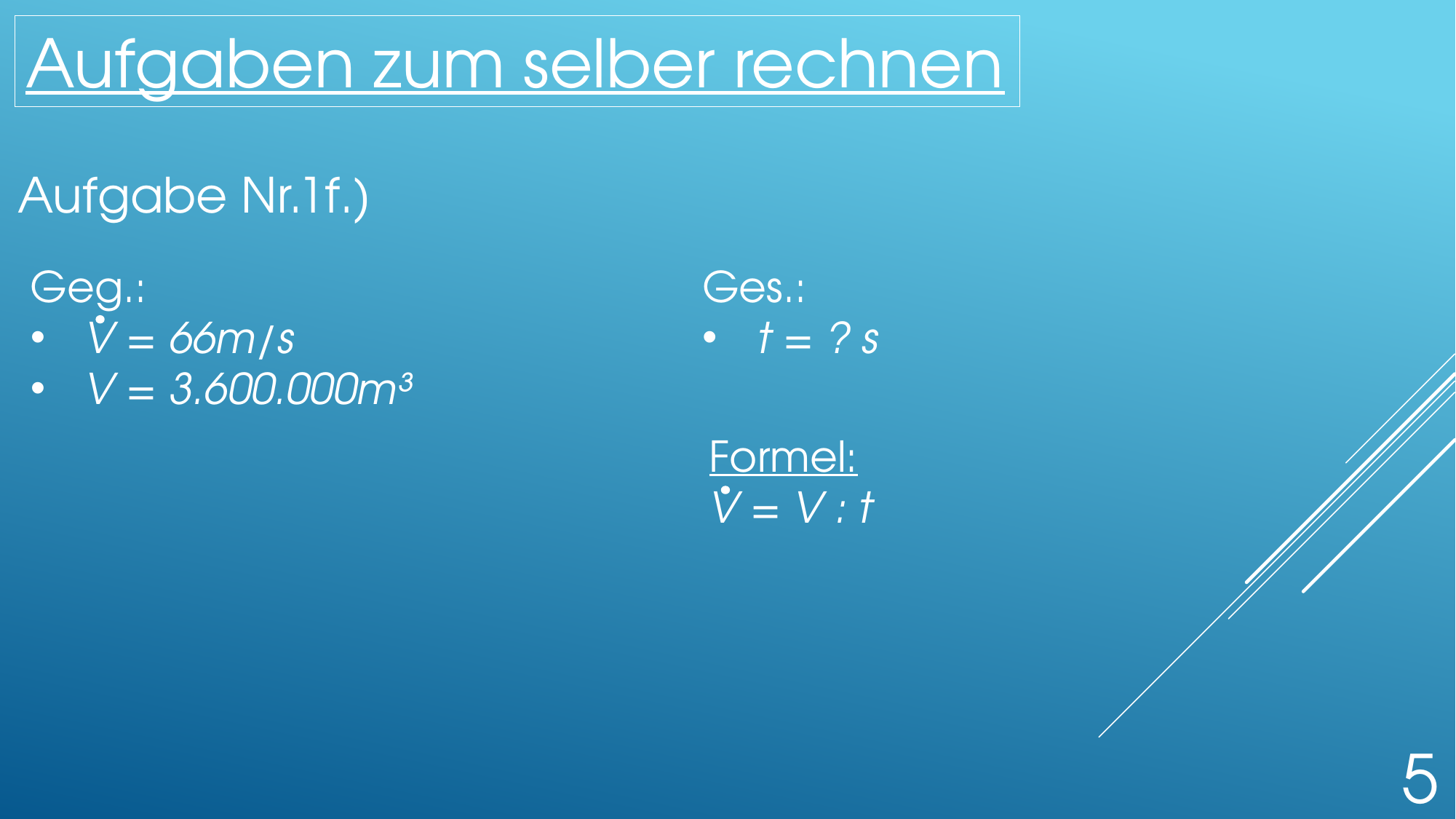

Aufgaben zum selber rechnen
Aufgabe Nr.1f.)
Geg.:
V = 66m/s
V = 3.600.000m³

Ges.:
t = ? s

 Formel:
 V = V : t

5